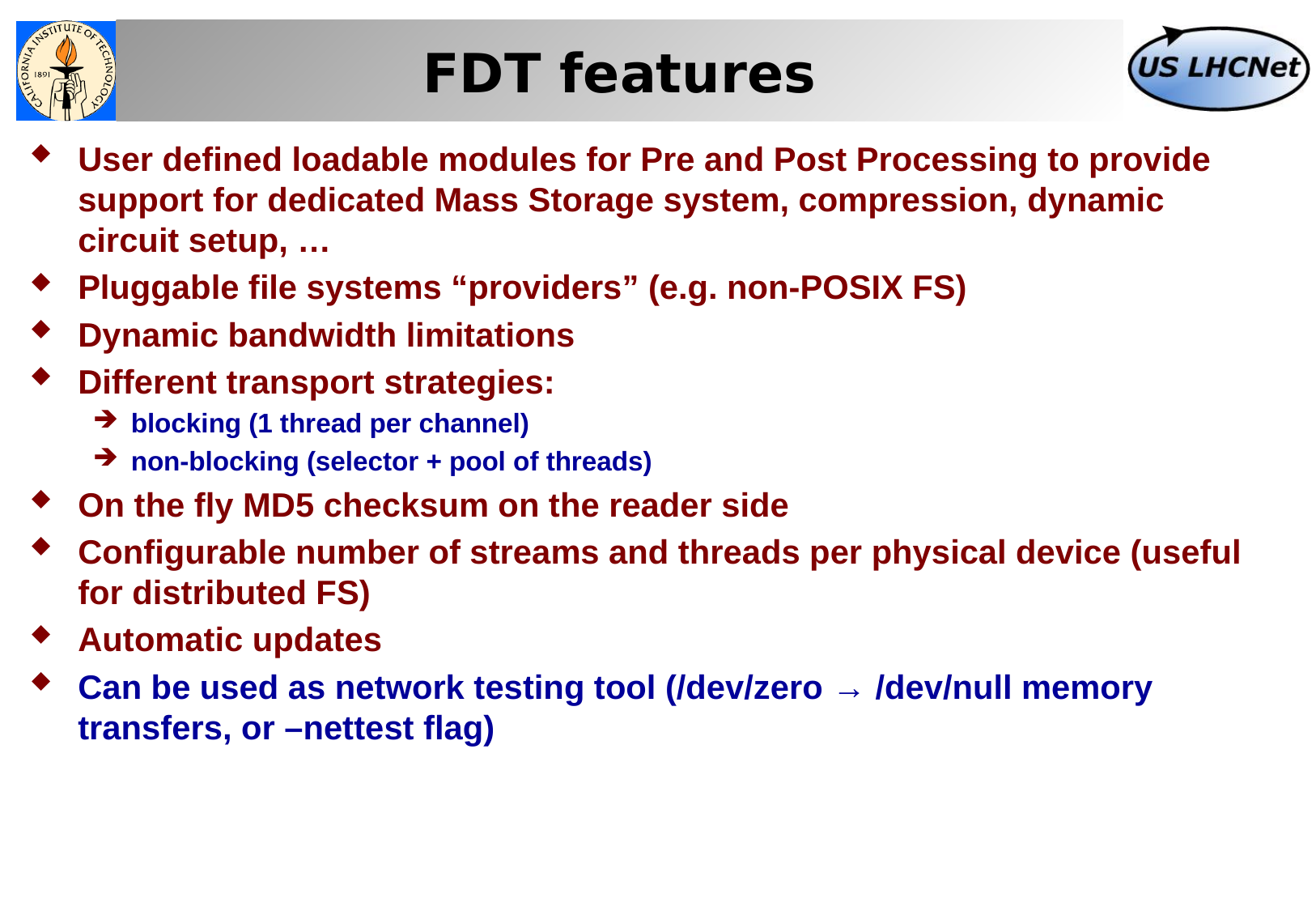

# FDT features
User defined loadable modules for Pre and Post Processing to provide support for dedicated Mass Storage system, compression, dynamic circuit setup, …
Pluggable file systems “providers” (e.g. non-POSIX FS)
Dynamic bandwidth limitations
Different transport strategies:
blocking (1 thread per channel)
non-blocking (selector + pool of threads)
On the fly MD5 checksum on the reader side
Configurable number of streams and threads per physical device (useful for distributed FS)
Automatic updates
Can be used as network testing tool (/dev/zero → /dev/null memory transfers, or –nettest flag)